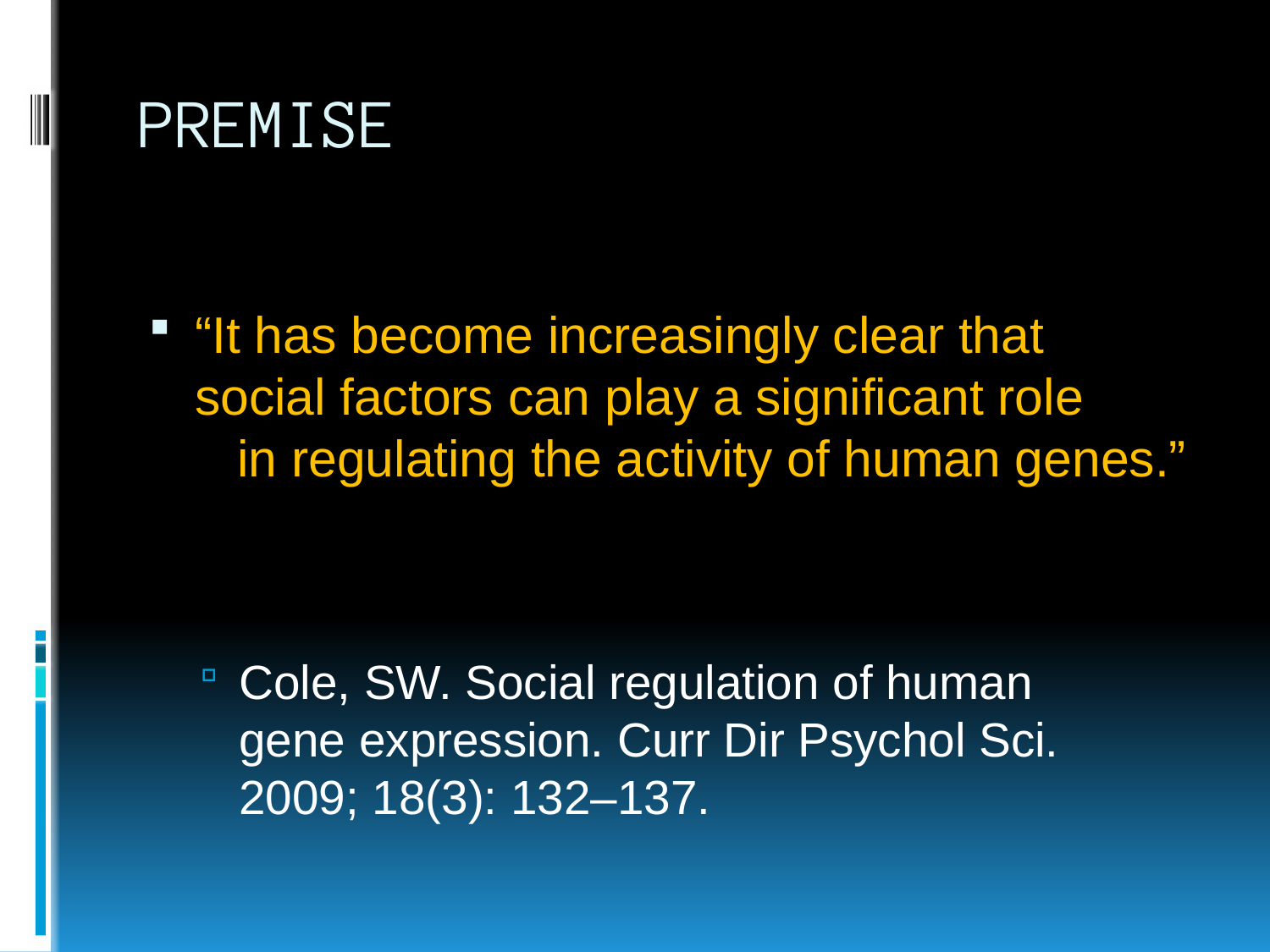

# PREMISE
“It has become increasingly clear that      social factors can play a significant role           in regulating the activity of human genes.”

Cole, SW. Social regulation of human           gene expression. Curr Dir Psychol Sci.         2009; 18(3): 132–137.